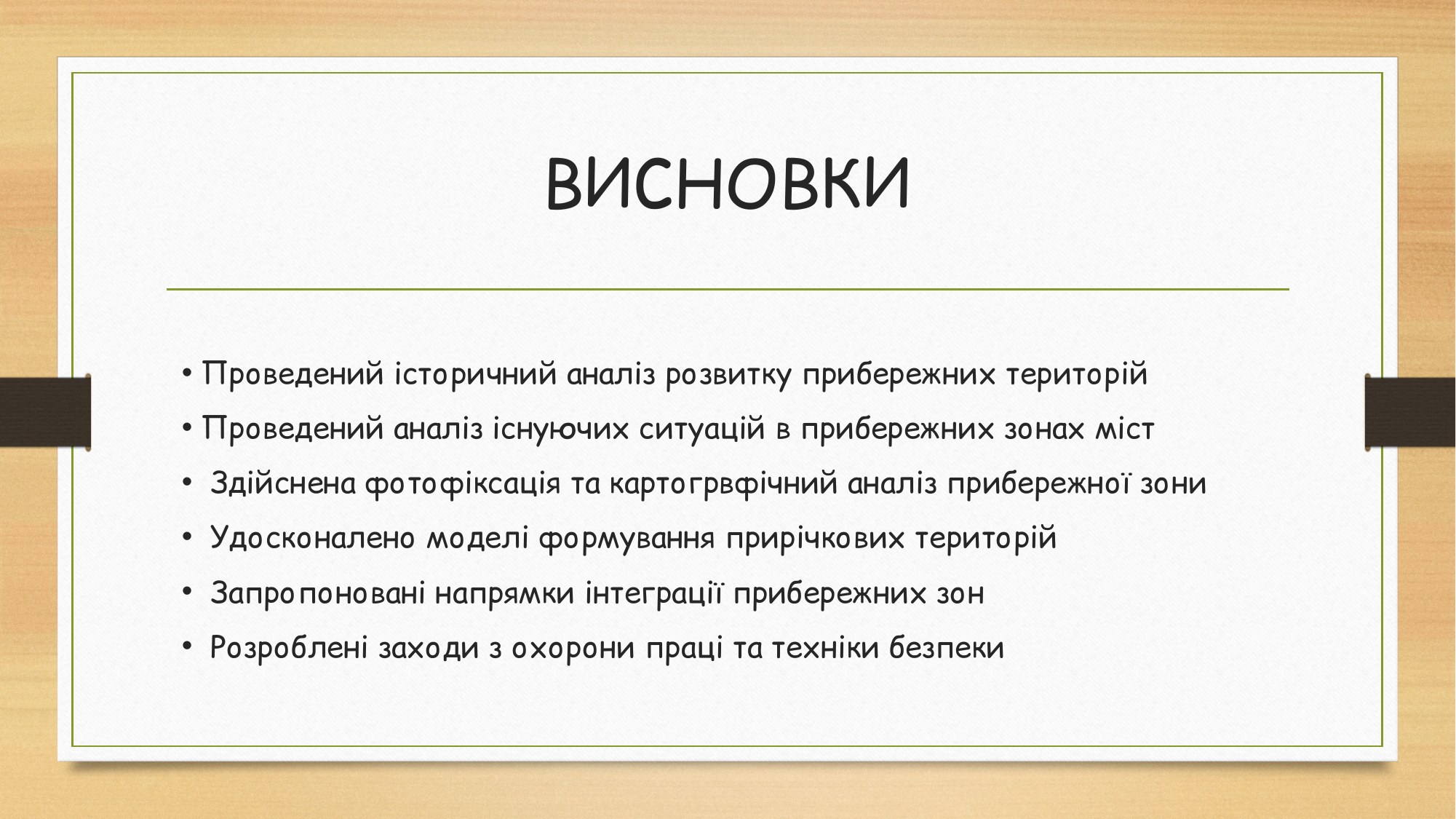

# ВИСНОВКИ
 Проведений історичний аналіз розвитку прибережних територій
 Проведений аналіз існуючих ситуацій в прибережних зонах міст
  Здійснена фотофіксація та картогрвфічний аналіз прибережної зони
  Удосконалено моделі формування прирічкових територій
  Запропоновані напрямки інтеграції прибережних зон
  Розроблені заходи з охорони праці та техніки безпеки